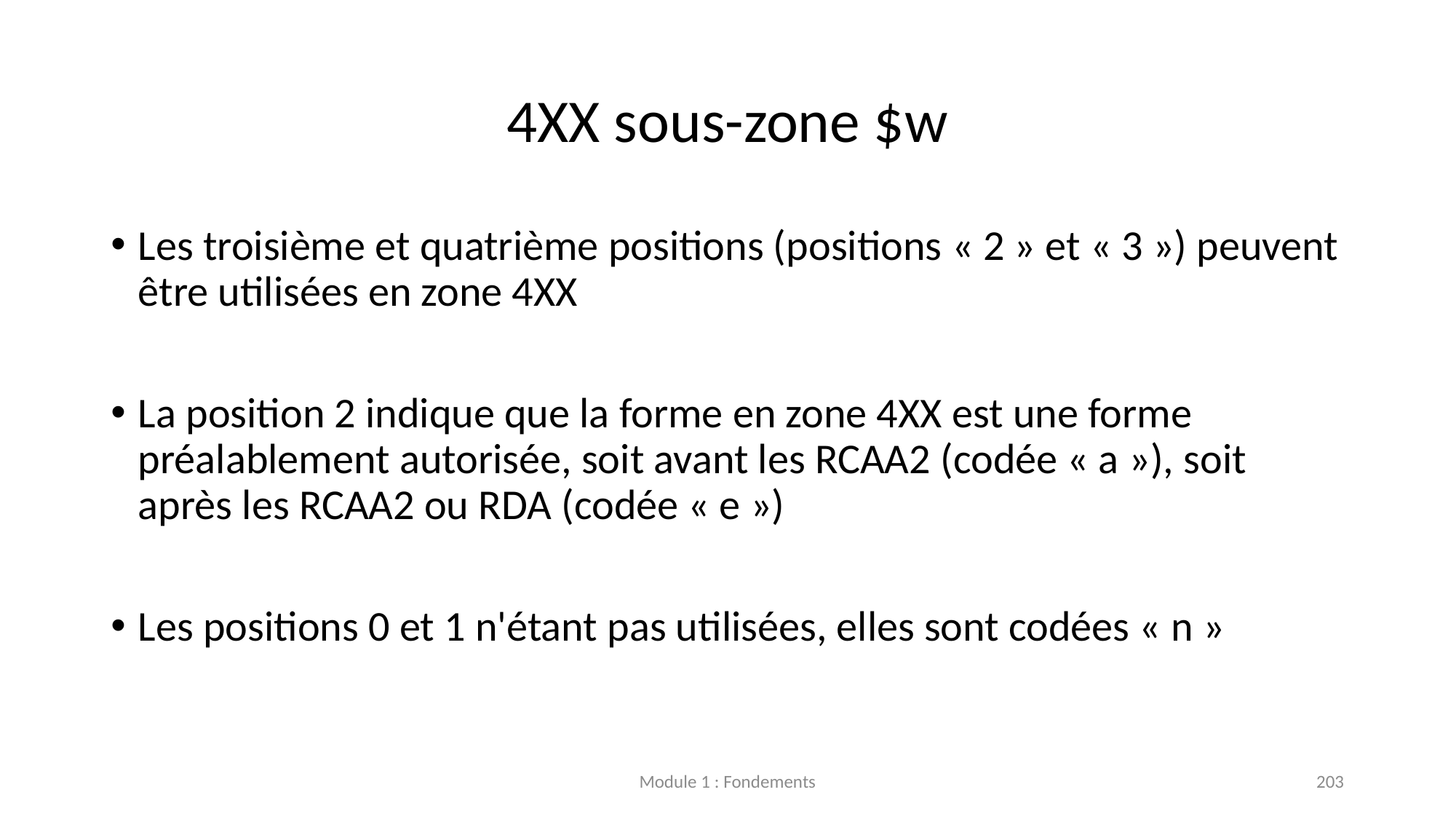

# 4XX sous-zone $w
Les troisième et quatrième positions (positions « 2 » et « 3 ») peuvent être utilisées en zone 4XX

La position 2 indique que la forme en zone 4XX est une forme préalablement autorisée, soit avant les RCAA2 (codée « a »), soit après les RCAA2 ou RDA (codée « e »)

Les positions 0 et 1 n'étant pas utilisées, elles sont codées « n »
Module 1 : Fondements
203